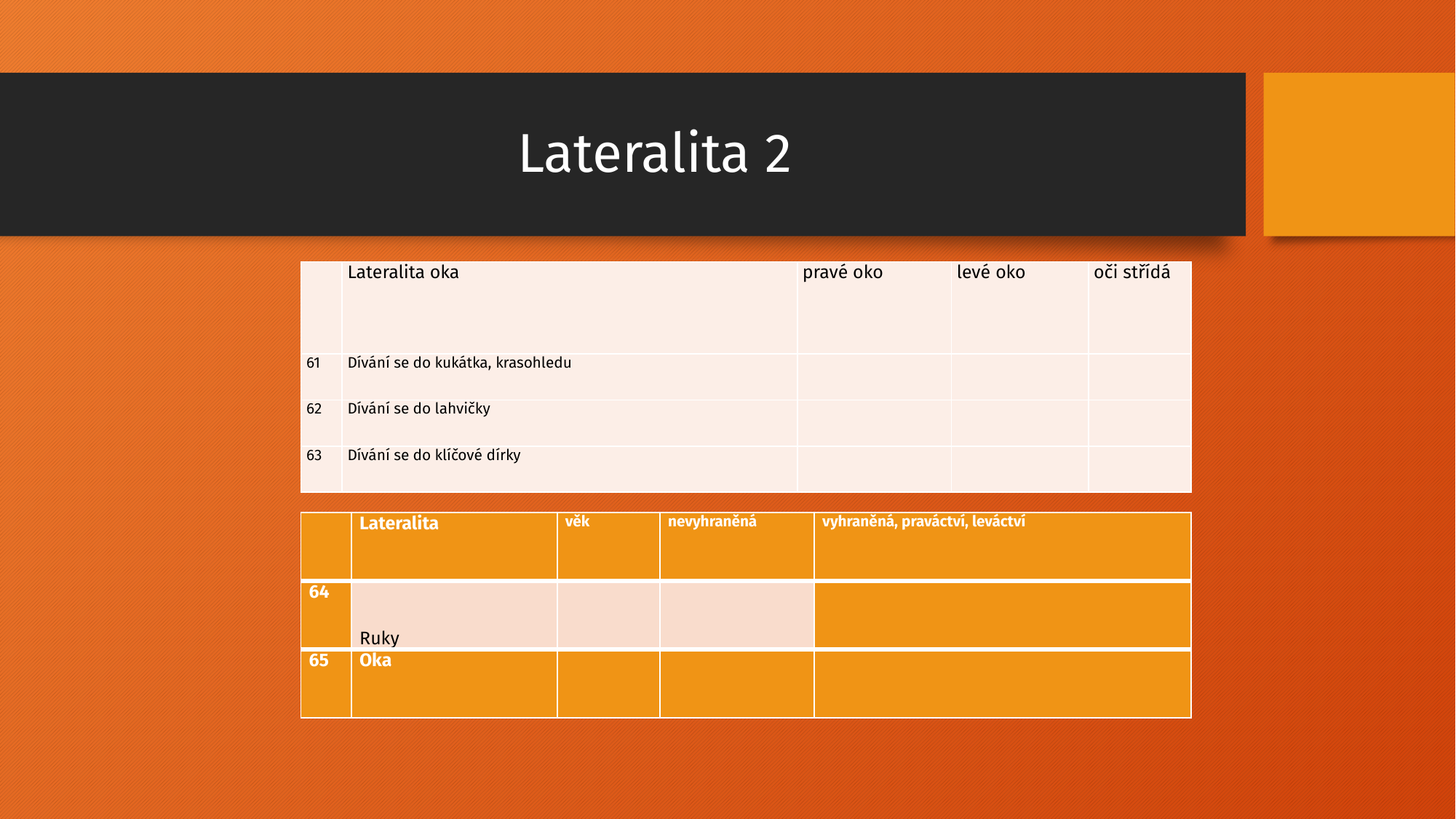

# Lateralita 2
|  | Lateralita oka | pravé oko | levé oko | oči střídá |
| --- | --- | --- | --- | --- |
| 61 | Dívání se do kukátka, krasohledu |  |  |  |
| 62 | Dívání se do lahvičky |  |  |  |
| 63 | Dívání se do klíčové dírky |  |  |  |
|  | Lateralita | věk | nevyhraněná | vyhraněná, praváctví, leváctví |
| --- | --- | --- | --- | --- |
| 64 | Ruky |  |  |  |
| 65 | Oka |  |  |  |